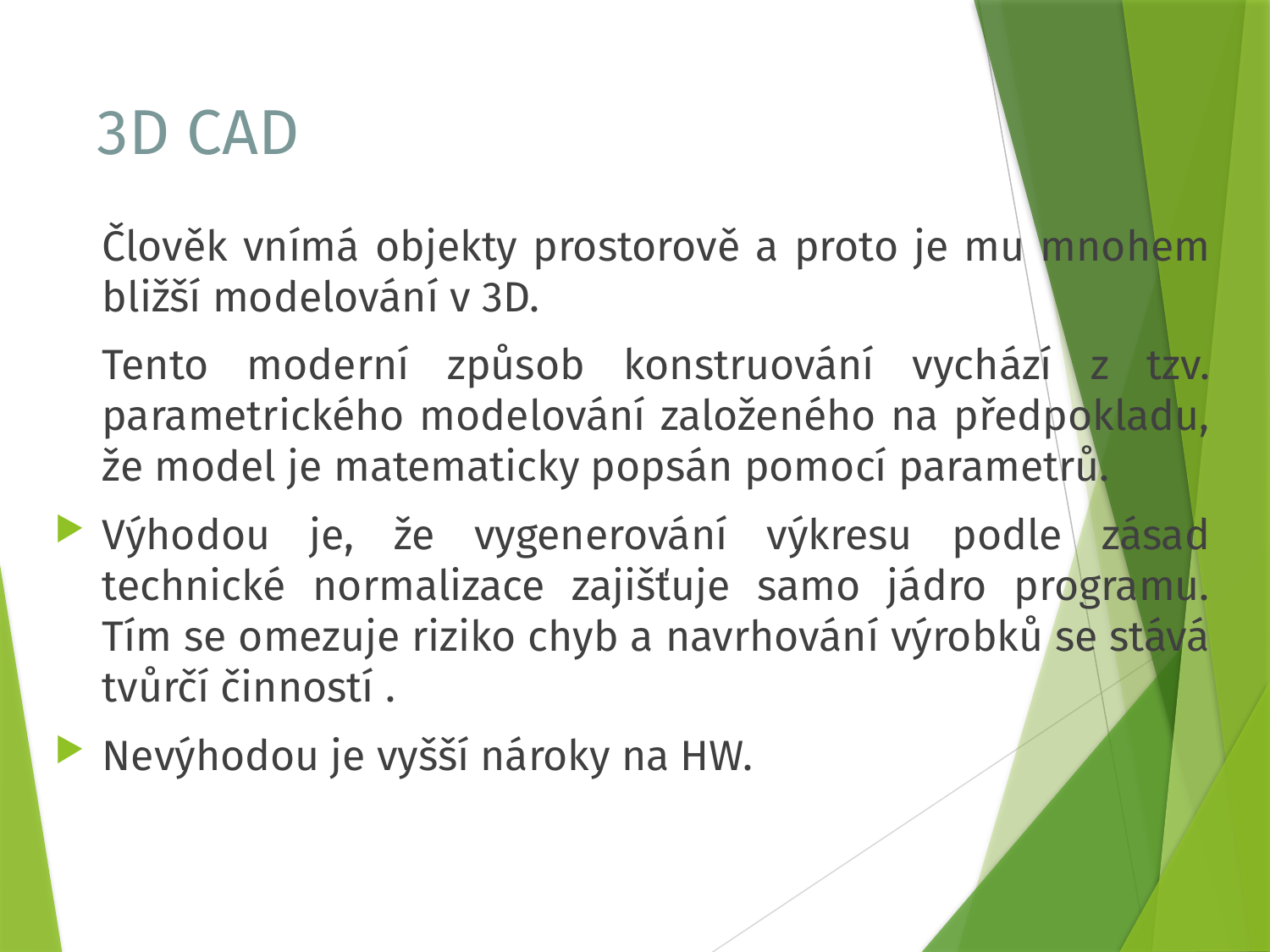

# 3D CAD
	Člověk vnímá objekty prostorově a proto je mu mnohem bližší modelování v 3D.
	Tento moderní způsob konstruování vychází z tzv. parametrického modelování založeného na předpokladu, že model je matematicky popsán pomocí parametrů.
Výhodou je, že vygenerování výkresu podle zásad technické normalizace zajišťuje samo jádro programu. Tím se omezuje riziko chyb a navrhování výrobků se stává tvůrčí činností .
Nevýhodou je vyšší nároky na HW.